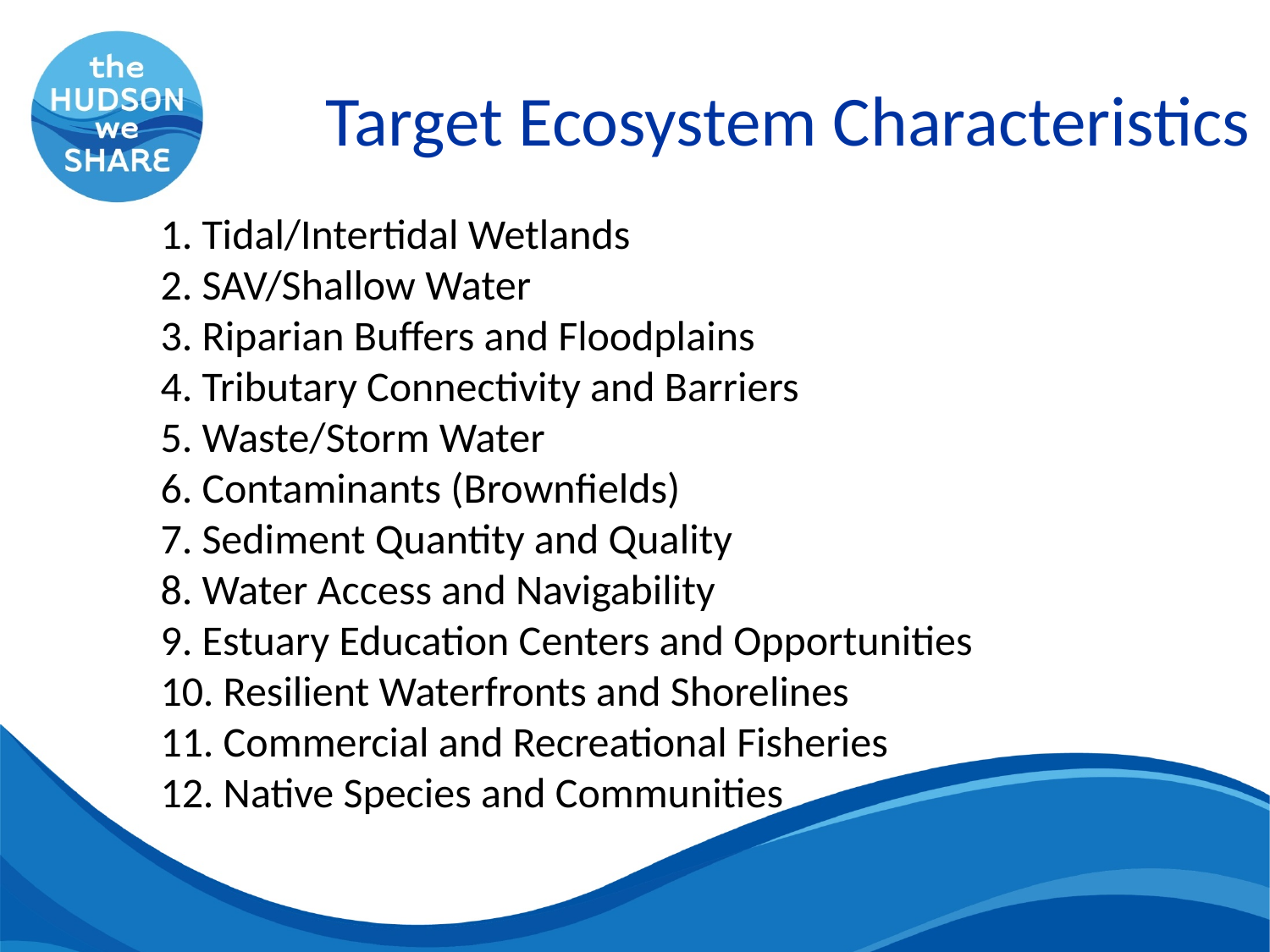

Target Ecosystem Characteristics
1. Tidal/Intertidal Wetlands
2. SAV/Shallow Water
3. Riparian Buffers and Floodplains
4. Tributary Connectivity and Barriers
5. Waste/Storm Water
6. Contaminants (Brownfields)
7. Sediment Quantity and Quality
8. Water Access and Navigability
9. Estuary Education Centers and Opportunities
10. Resilient Waterfronts and Shorelines
11. Commercial and Recreational Fisheries
12. Native Species and Communities